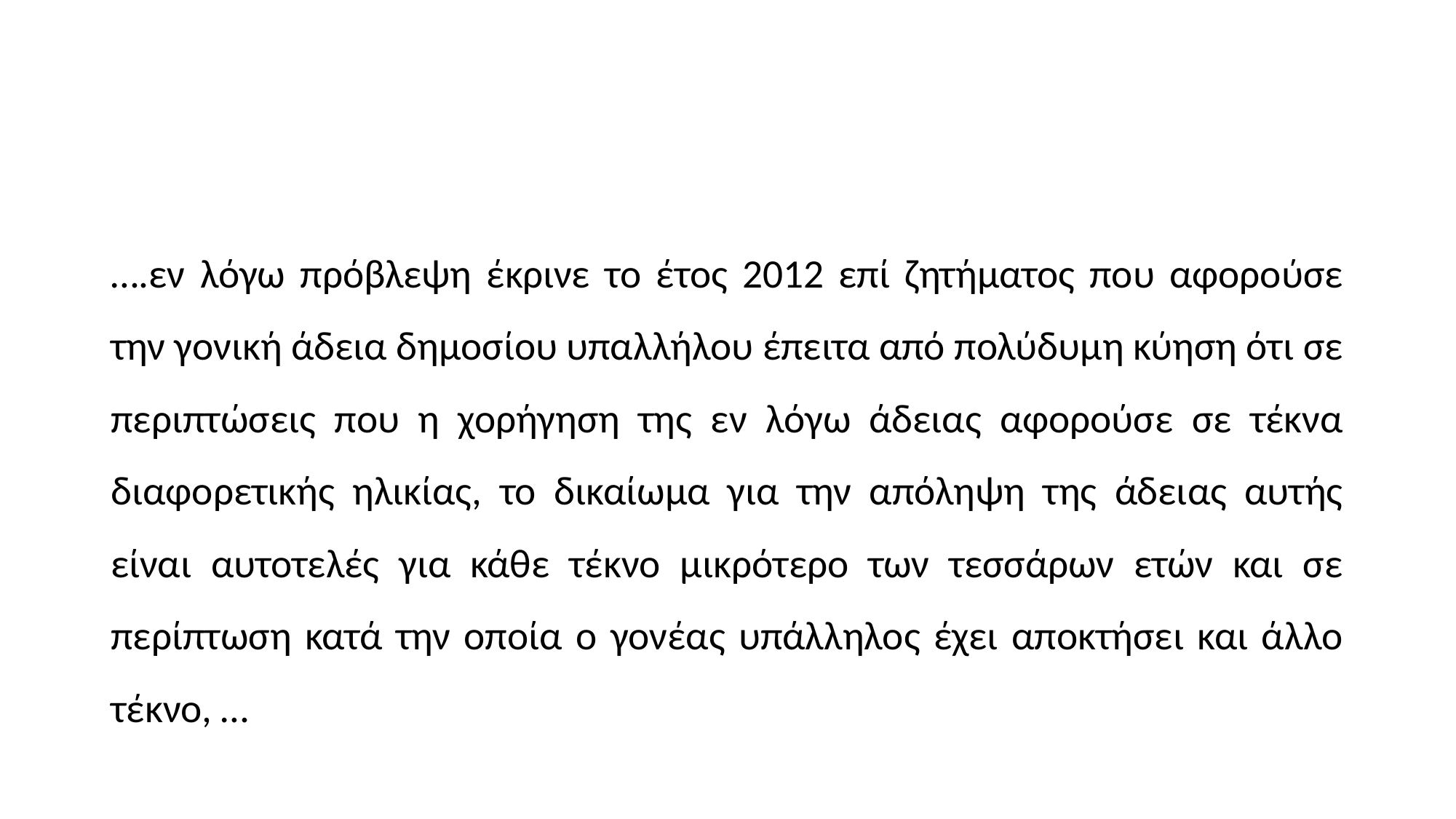

#
….εν λόγω πρόβλεψη έκρινε το έτος 2012 επί ζητήματος που αφορούσε την γονική άδεια δημοσίου υπαλλήλου έπειτα από πολύδυμη κύηση ότι σε περιπτώσεις που η χορήγηση της εν λόγω άδειας αφορούσε σε τέκνα διαφορετικής ηλικίας, το δικαίωμα για την απόληψη της άδειας αυτής είναι αυτοτελές για κάθε τέκνο μικρότερο των τεσσάρων ετών και σε περίπτωση κατά την οποία ο γονέας υπάλληλος έχει αποκτήσει και άλλο τέκνο, …